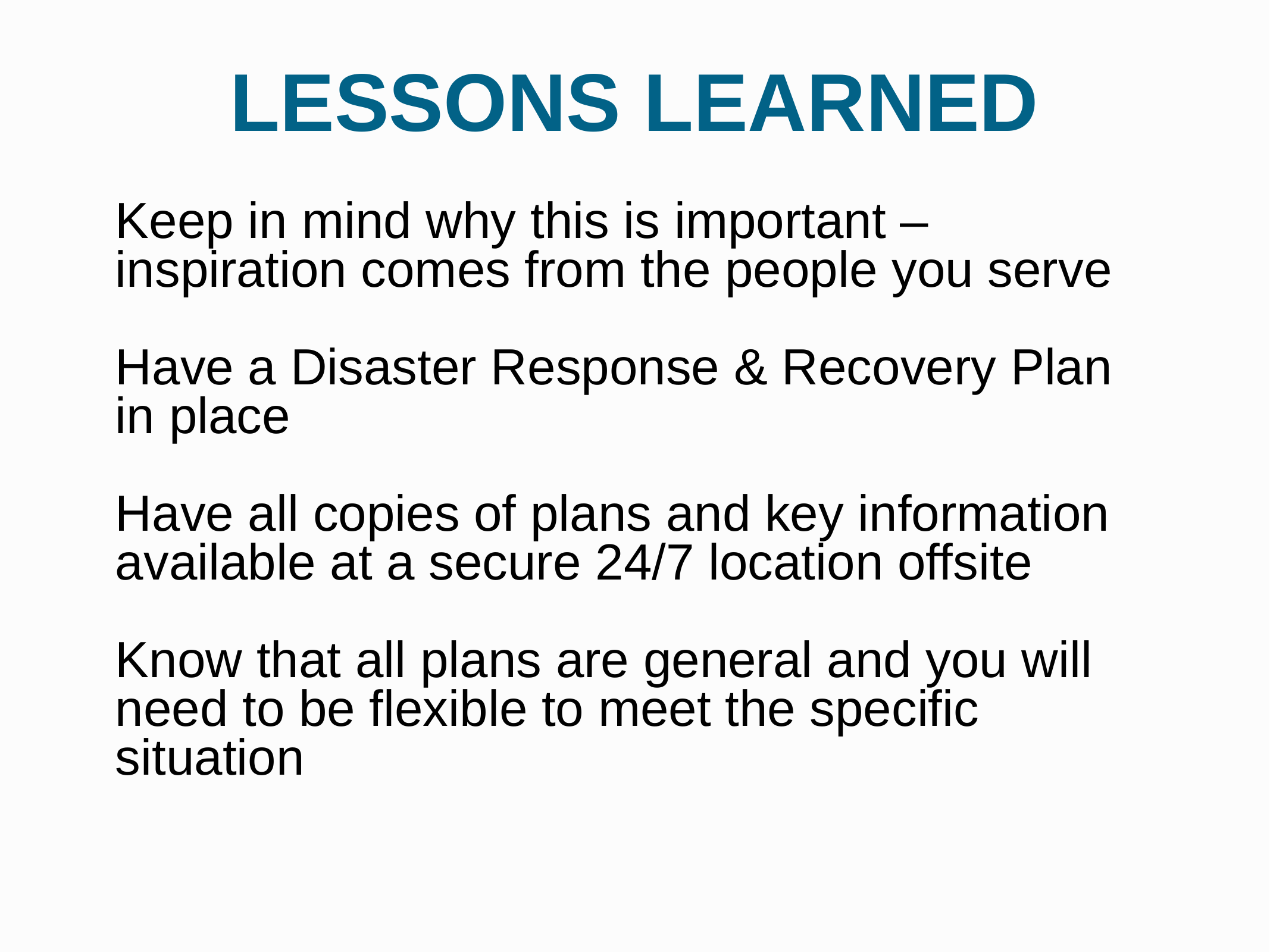

LESSONS LEARNED

Keep in mind why this is important – inspiration comes from the people you serve

Have a Disaster Response & Recovery Plan in place

Have all copies of plans and key information available at a secure 24/7 location offsite

Know that all plans are general and you will need to be flexible to meet the specific situation